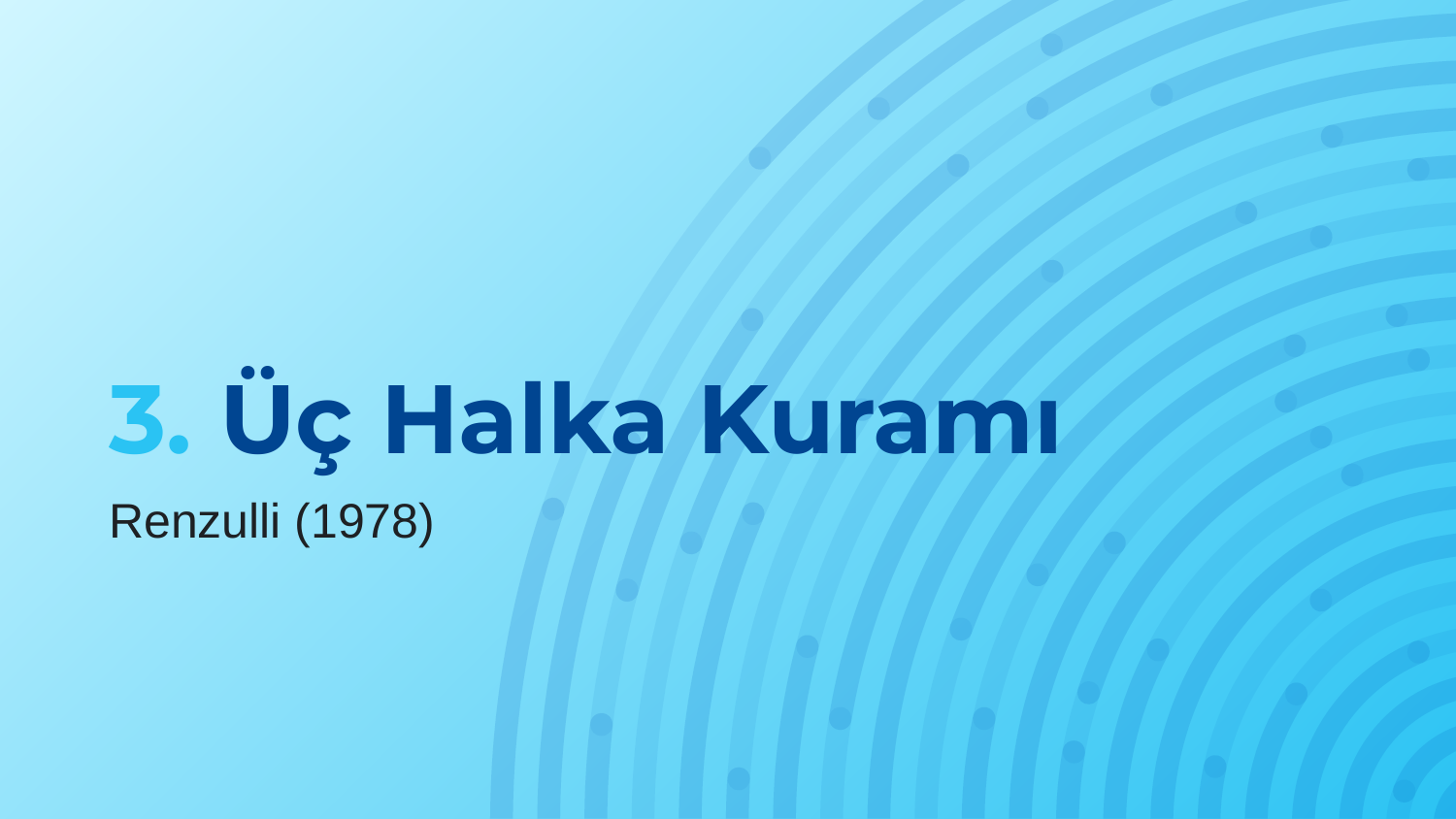

# 3. Üç Halka Kuramı
Renzulli (1978)